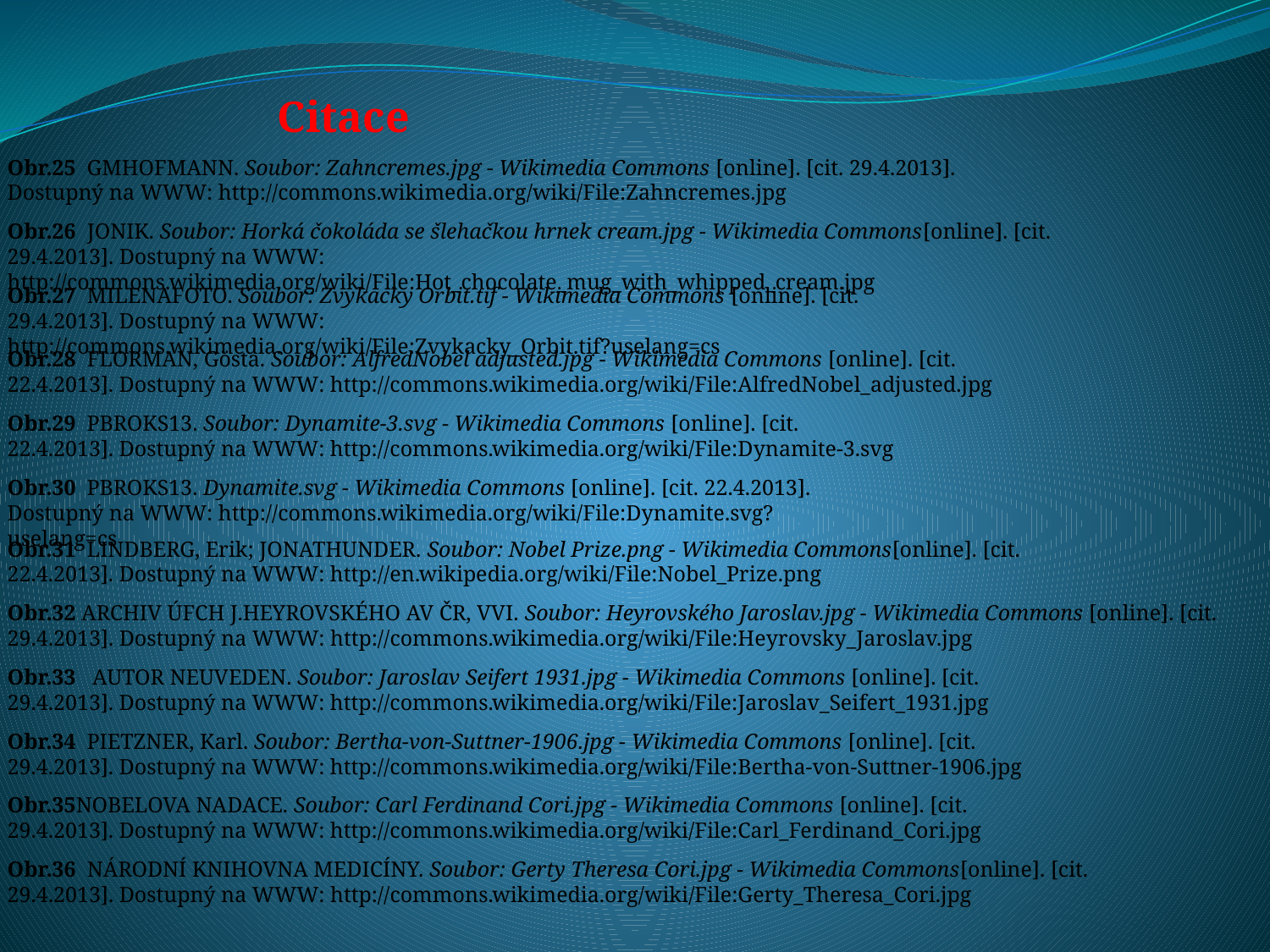

Citace
Obr.25  GMHOFMANN. Soubor: Zahncremes.jpg - Wikimedia Commons [online]. [cit. 29.4.2013]. Dostupný na WWW: http://commons.wikimedia.org/wiki/File:Zahncremes.jpg
Obr.26  JONIK. Soubor: Horká čokoláda se šlehačkou hrnek cream.jpg - Wikimedia Commons[online]. [cit. 29.4.2013]. Dostupný na WWW: http://commons.wikimedia.org/wiki/File:Hot_chocolate_mug_with_whipped_cream.jpg
Obr.27  MILENAFOTO. Soubor: Zvykacky Orbit.tif - Wikimedia Commons [online]. [cit. 29.4.2013]. Dostupný na WWW: http://commons.wikimedia.org/wiki/File:Zvykacky_Orbit.tif?uselang=cs
Obr.28  FLORMAN, Gösta. Soubor: AlfredNobel adjusted.jpg - Wikimedia Commons [online]. [cit. 22.4.2013]. Dostupný na WWW: http://commons.wikimedia.org/wiki/File:AlfredNobel_adjusted.jpg
Obr.29  PBROKS13. Soubor: Dynamite-3.svg - Wikimedia Commons [online]. [cit. 22.4.2013]. Dostupný na WWW: http://commons.wikimedia.org/wiki/File:Dynamite-3.svg
Obr.30  PBROKS13. Dynamite.svg - Wikimedia Commons [online]. [cit. 22.4.2013]. Dostupný na WWW: http://commons.wikimedia.org/wiki/File:Dynamite.svg?uselang=cs
Obr.31  LINDBERG, Erik; JONATHUNDER. Soubor: Nobel Prize.png - Wikimedia Commons[online]. [cit. 22.4.2013]. Dostupný na WWW: http://en.wikipedia.org/wiki/File:Nobel_Prize.png
Obr.32 ARCHIV ÚFCH J.HEYROVSKÉHO AV ČR, VVI. Soubor: Heyrovského Jaroslav.jpg - Wikimedia Commons [online]. [cit. 29.4.2013]. Dostupný na WWW: http://commons.wikimedia.org/wiki/File:Heyrovsky_Jaroslav.jpg
Obr.33   AUTOR NEUVEDEN. Soubor: Jaroslav Seifert 1931.jpg - Wikimedia Commons [online]. [cit. 29.4.2013]. Dostupný na WWW: http://commons.wikimedia.org/wiki/File:Jaroslav_Seifert_1931.jpg
Obr.34  PIETZNER, Karl. Soubor: Bertha-von-Suttner-1906.jpg - Wikimedia Commons [online]. [cit. 29.4.2013]. Dostupný na WWW: http://commons.wikimedia.org/wiki/File:Bertha-von-Suttner-1906.jpg
Obr.35NOBELOVA NADACE. Soubor: Carl Ferdinand Cori.jpg - Wikimedia Commons [online]. [cit. 29.4.2013]. Dostupný na WWW: http://commons.wikimedia.org/wiki/File:Carl_Ferdinand_Cori.jpg
Obr.36  NÁRODNÍ KNIHOVNA MEDICÍNY. Soubor: Gerty Theresa Cori.jpg - Wikimedia Commons[online]. [cit. 29.4.2013]. Dostupný na WWW: http://commons.wikimedia.org/wiki/File:Gerty_Theresa_Cori.jpg